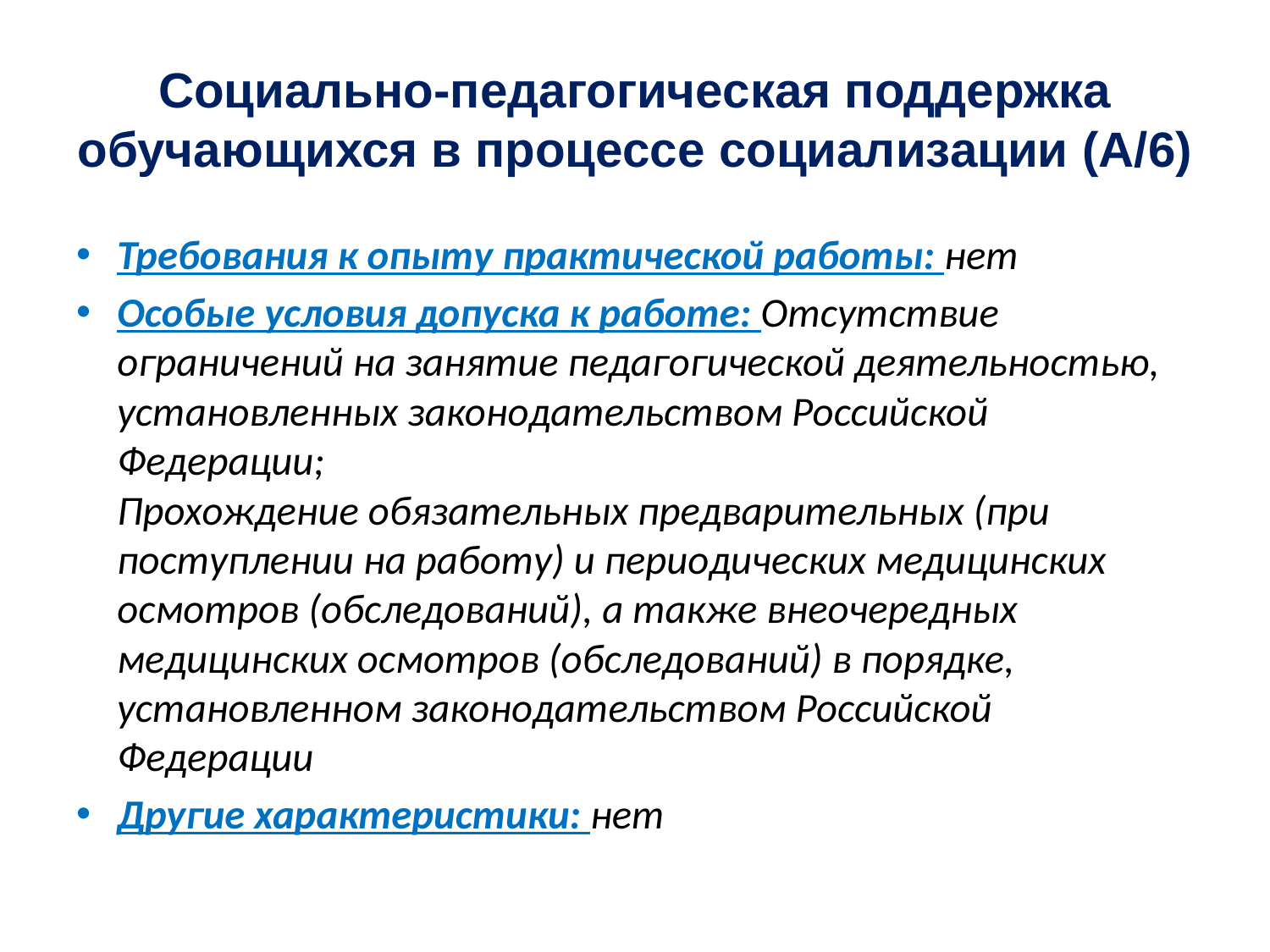

# Социально-педагогическая поддержка обучающихся в процессе социализации (A/6)
Требования к опыту практической работы: нет
Особые условия допуска к работе: Отсутствие ограничений на занятие педагогической деятельностью, установленных законодательством Российской Федерации;
Прохождение обязательных предварительных (при поступлении на работу) и периодических медицинских осмотров (обследований), а также внеочередных медицинских осмотров (обследований) в порядке, установленном законодательством Российской Федерации
Другие характеристики: нет